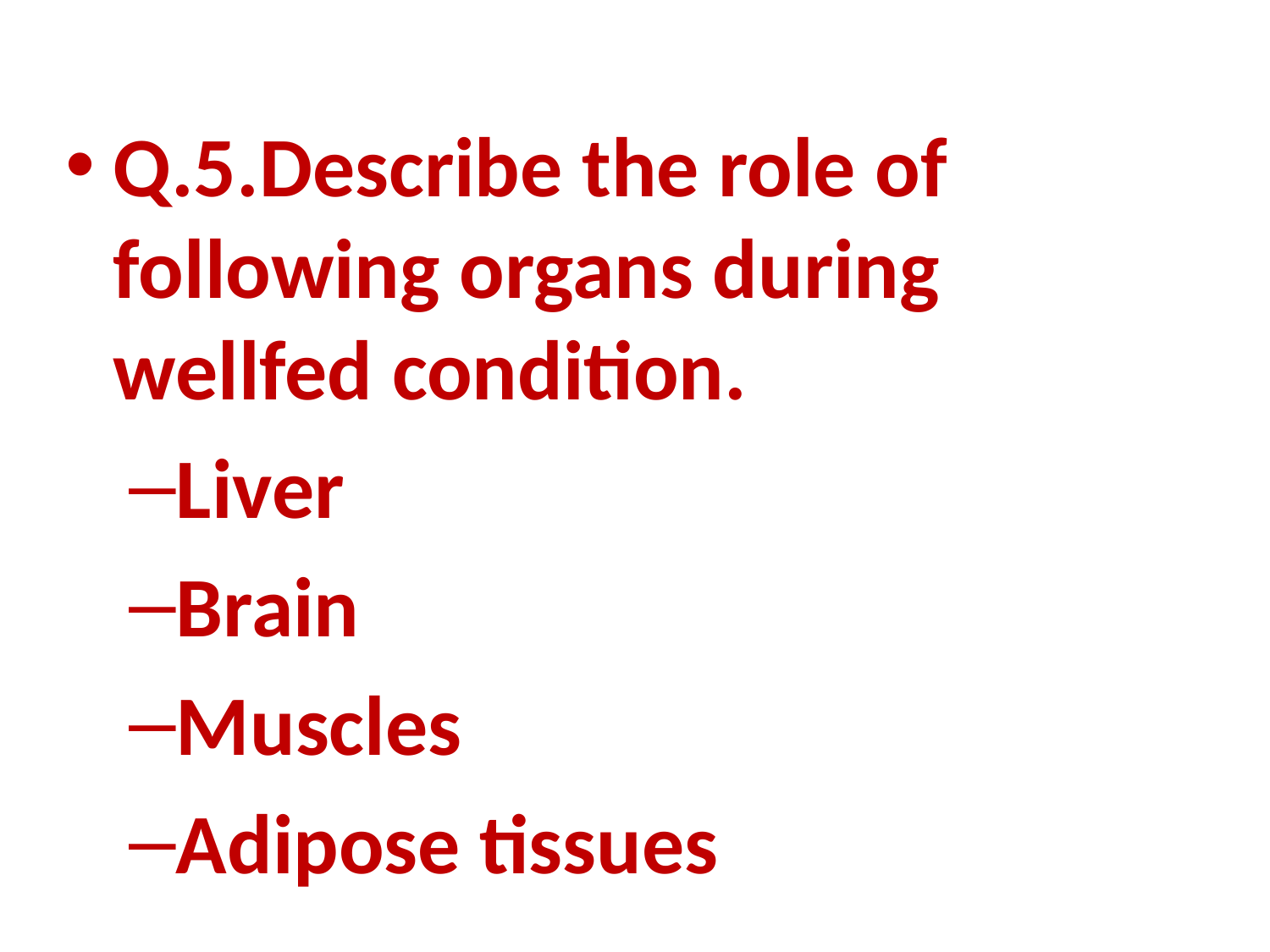

Q.5.Describe the role of following organs during wellfed condition.
Liver
Brain
Muscles
Adipose tissues